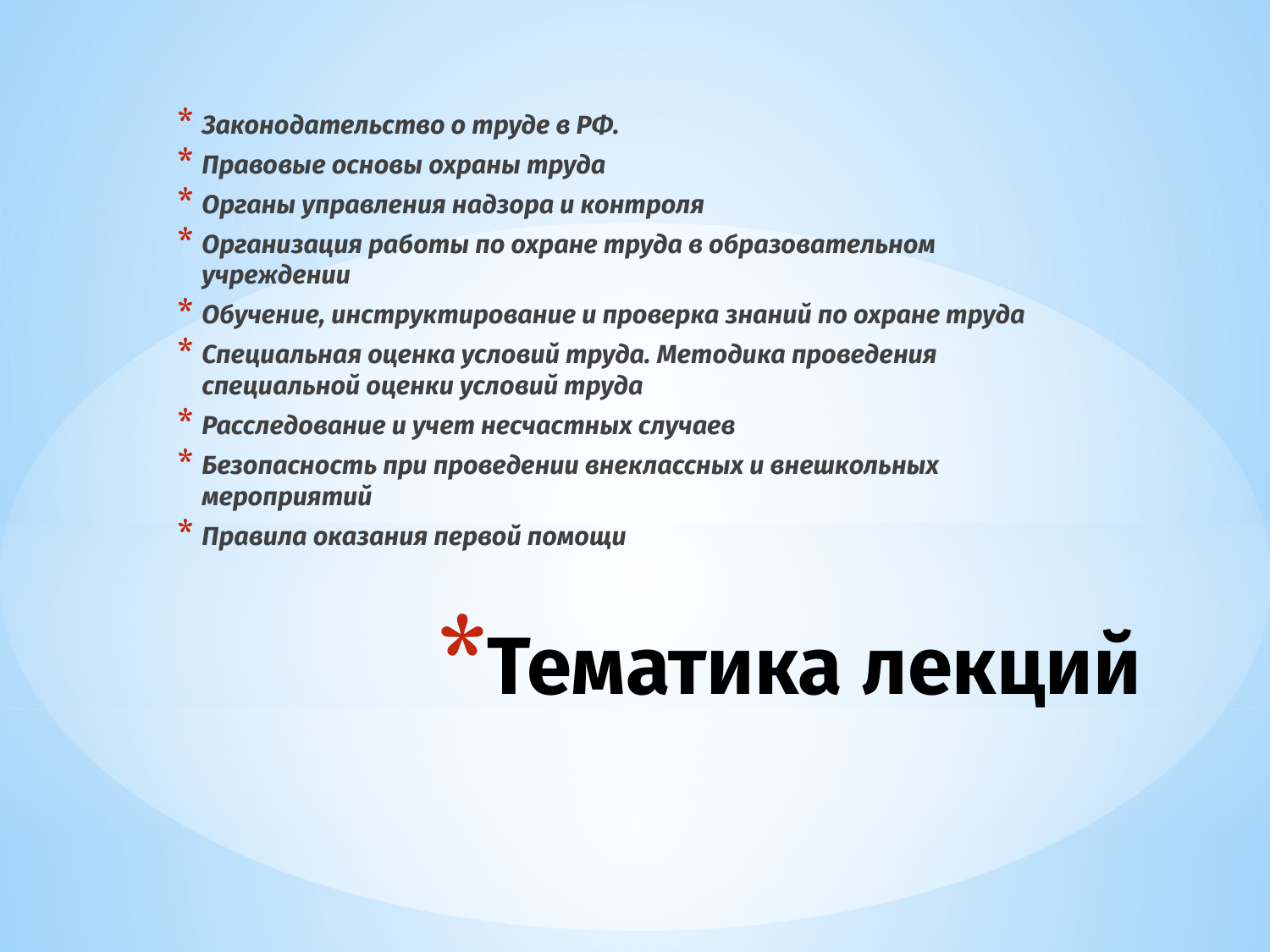

Законодательство о труде в РФ.
Правовые основы охраны труда
Органы управления надзора и контроля
Организация работы по охране труда в образовательном учреждении
Обучение, инструктирование и проверка знаний по охране труда
Специальная оценка условий труда. Методика проведения специальной оценки условий труда
Расследование и учет несчастных случаев
Безопасность при проведении внеклассных и внешкольных мероприятий
Правила оказания первой помощи
# Тематика лекций